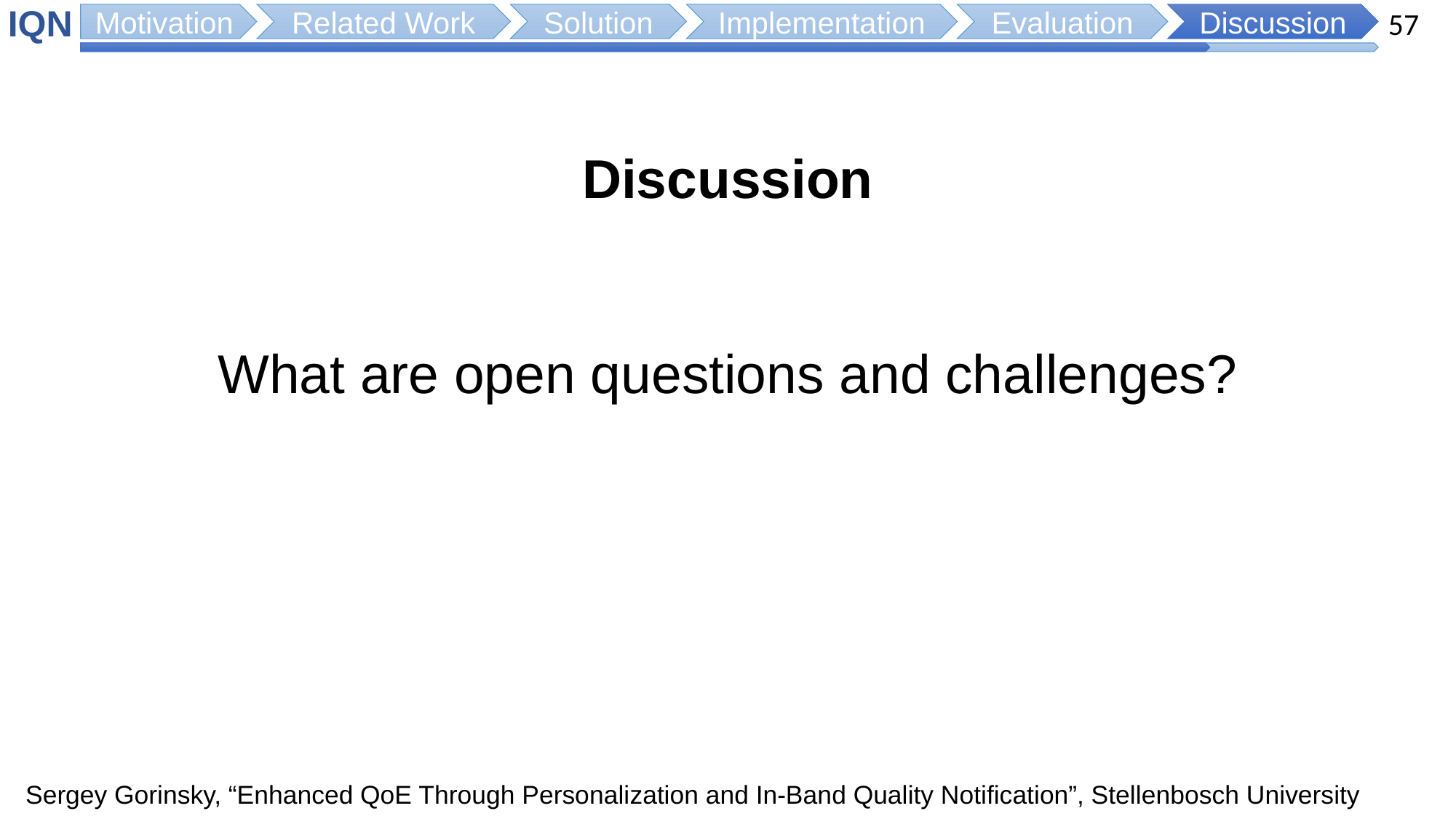

IQN
57
Motivation
Related Work
Solution
Implementation
Evaluation
Discussion

Discussion
What are open questions and challenges?

Sergey Gorinsky, “Enhanced QoE Through Personalization and In-Band Quality Notification”, Stellenbosch University